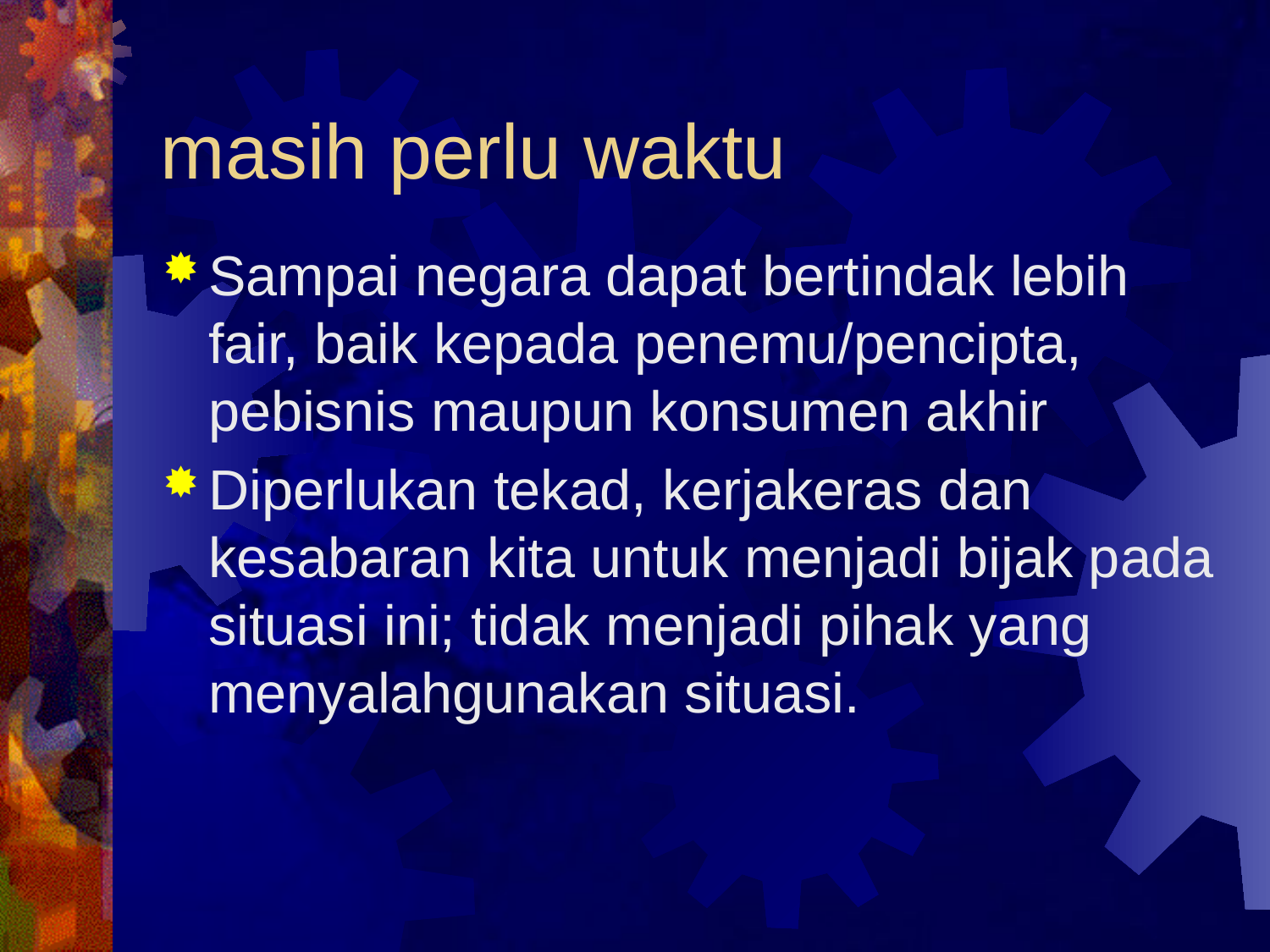

# masih perlu waktu
Sampai negara dapat bertindak lebih fair, baik kepada penemu/pencipta, pebisnis maupun konsumen akhir
Diperlukan tekad, kerjakeras dan kesabaran kita untuk menjadi bijak pada situasi ini; tidak menjadi pihak yang menyalahgunakan situasi.